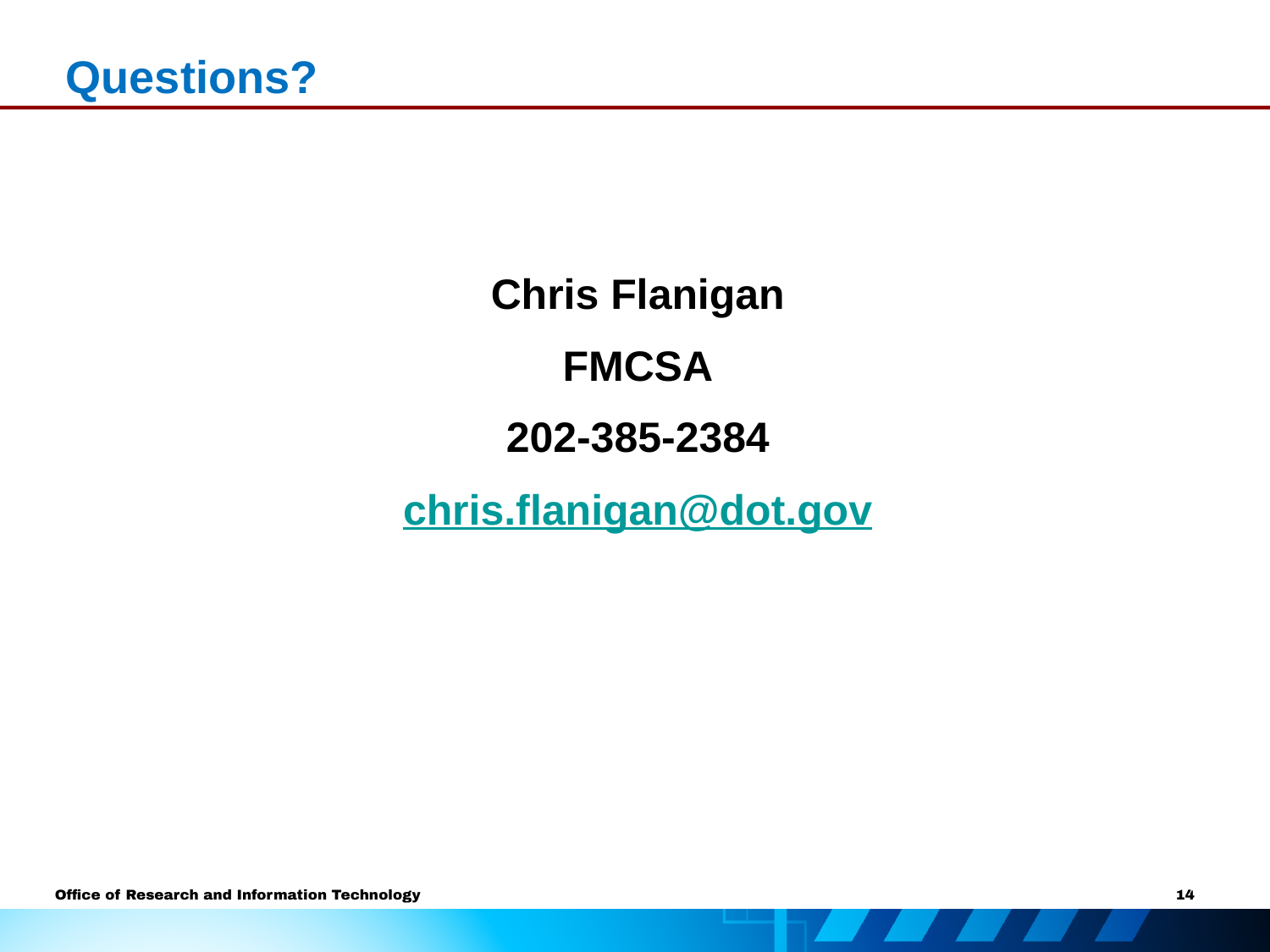

# Questions?

Chris Flanigan
FMCSA
202-385-2384
chris.flanigan@dot.gov